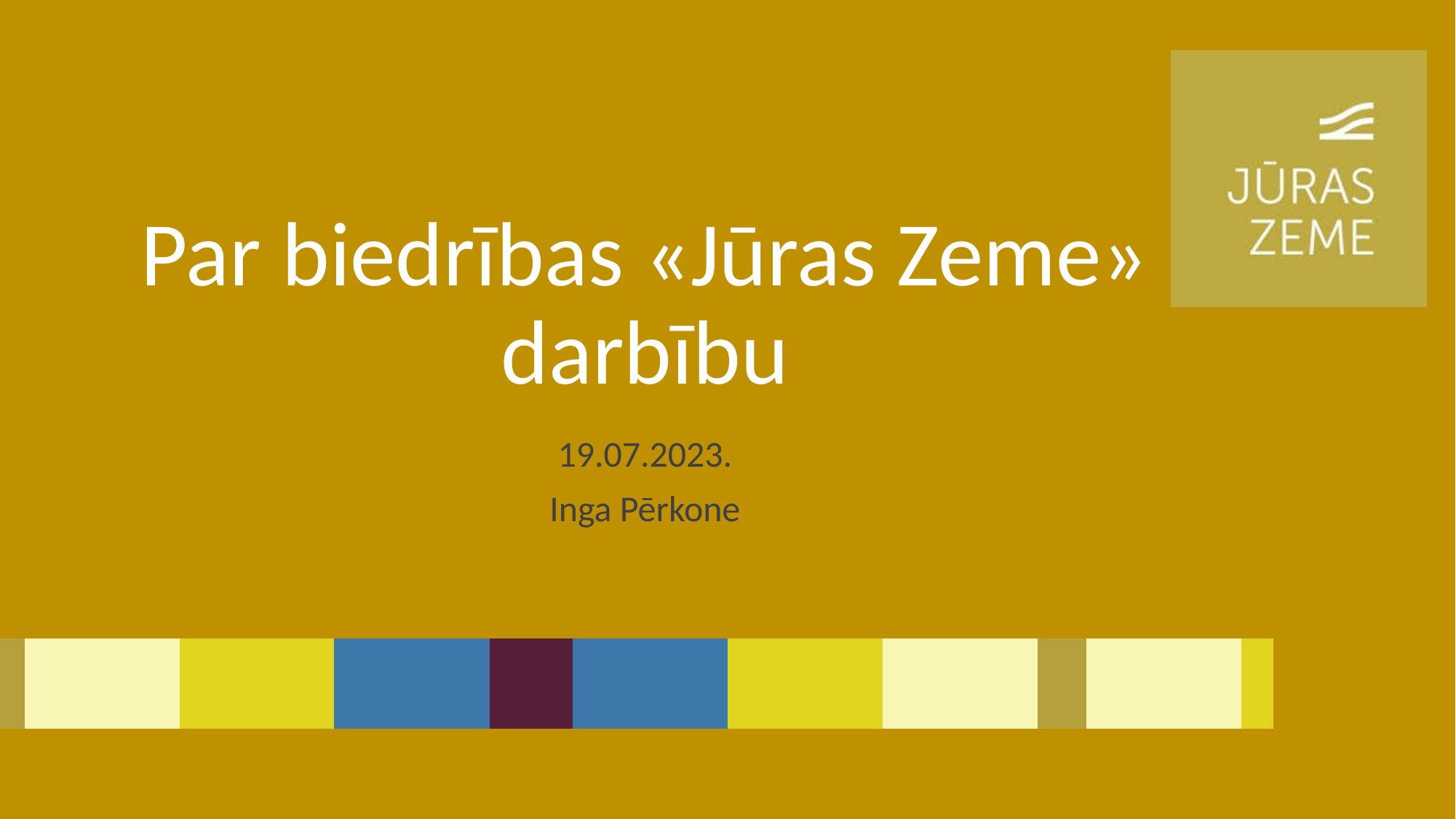

# Par biedrības «Jūras Zeme» darbību
19.07.2023.
Inga Pērkone